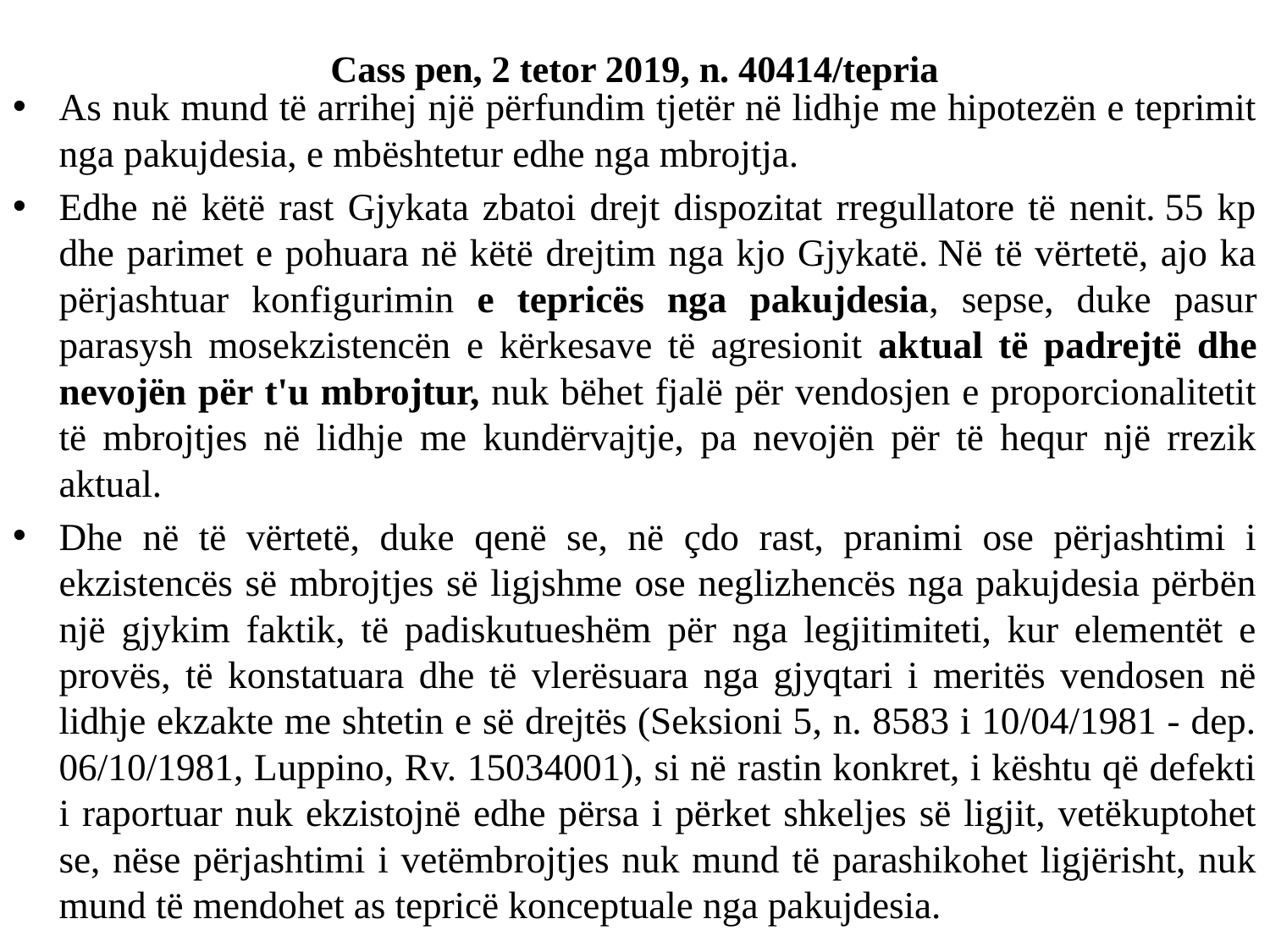

# Cass pen, 2 tetor 2019, n. 40414/tepria
As nuk mund të arrihej një përfundim tjetër në lidhje me hipotezën e teprimit nga pakujdesia, e mbështetur edhe nga mbrojtja.
Edhe në këtë rast Gjykata zbatoi drejt dispozitat rregullatore të nenit. 55 kp dhe parimet e pohuara në këtë drejtim nga kjo Gjykatë. Në të vërtetë, ajo ka përjashtuar konfigurimin e tepricës nga pakujdesia, sepse, duke pasur parasysh mosekzistencën e kërkesave të agresionit aktual të padrejtë dhe nevojën për t'u mbrojtur, nuk bëhet fjalë për vendosjen e proporcionalitetit të mbrojtjes në lidhje me kundërvajtje, pa nevojën për të hequr një rrezik aktual.
Dhe në të vërtetë, duke qenë se, në çdo rast, pranimi ose përjashtimi i ekzistencës së mbrojtjes së ligjshme ose neglizhencës nga pakujdesia përbën një gjykim faktik, të padiskutueshëm për nga legjitimiteti, kur elementët e provës, të konstatuara dhe të vlerësuara nga gjyqtari i meritës vendosen në lidhje ekzakte me shtetin e së drejtës (Seksioni 5, n. 8583 i 10/04/1981 - dep. 06/10/1981, Luppino, Rv. 15034001), si në rastin konkret, i kështu që defekti i raportuar nuk ekzistojnë edhe përsa i përket shkeljes së ligjit, vetëkuptohet se, nëse përjashtimi i vetëmbrojtjes nuk mund të parashikohet ligjërisht, nuk mund të mendohet as tepricë konceptuale nga pakujdesia.